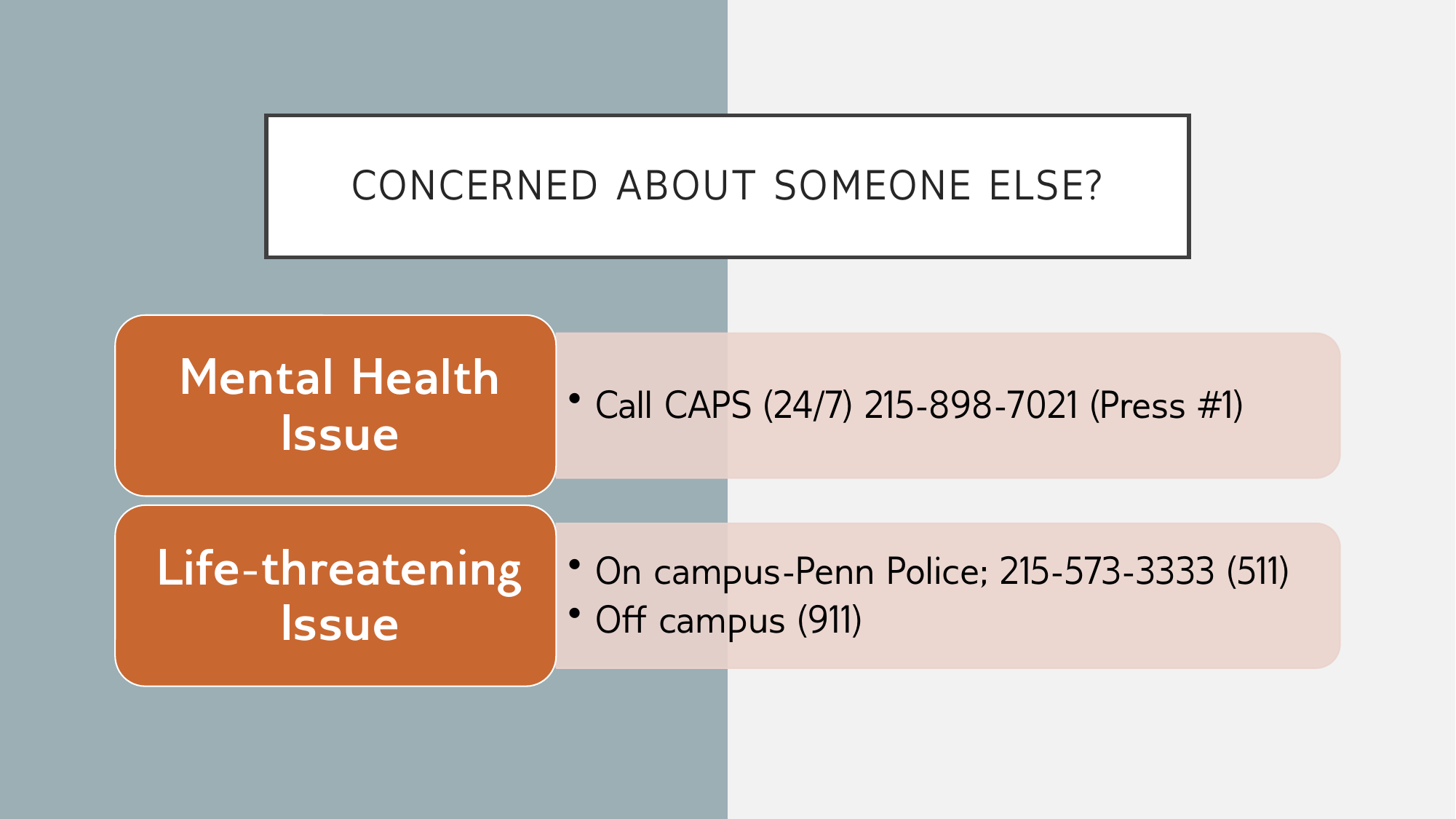

# concerned about Someone else?
Call CAPS (24/7) 215-898-7021 (Press #1)
Mental Health Issue
On campus-Penn Police; 215-573-3333 (511)
Off campus (911)
Life-threatening Issue